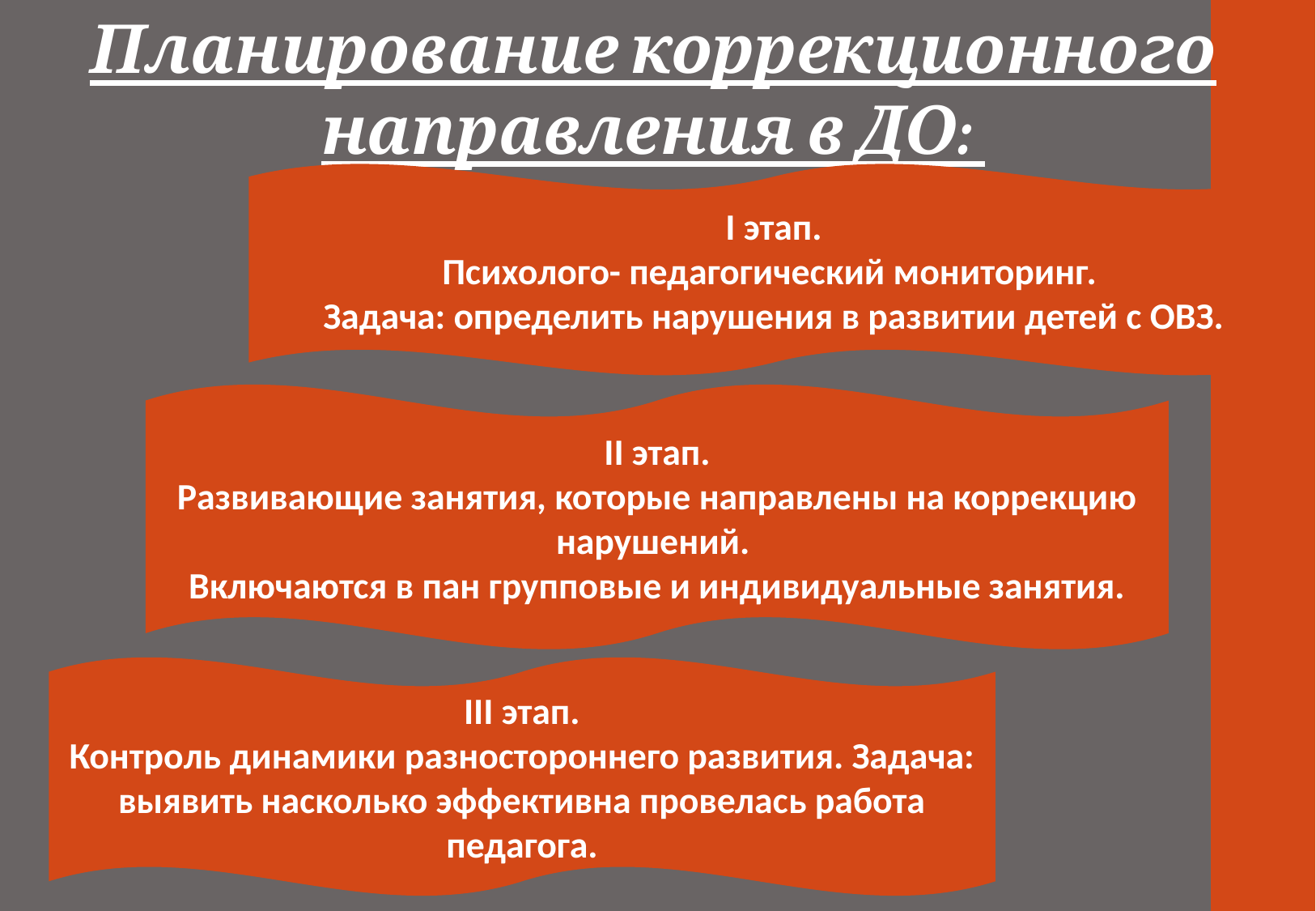

Планирование коррекционного направления в ДО:
I этап.
Психолого- педагогический мониторинг.
Задача: определить нарушения в развитии детей с ОВЗ.
II этап.
Развивающие занятия, которые направлены на коррекцию нарушений.
Включаются в пан групповые и индивидуальные занятия.
III этап.
Контроль динамики разностороннего развития. Задача: выявить насколько эффективна провелась работа педагога.